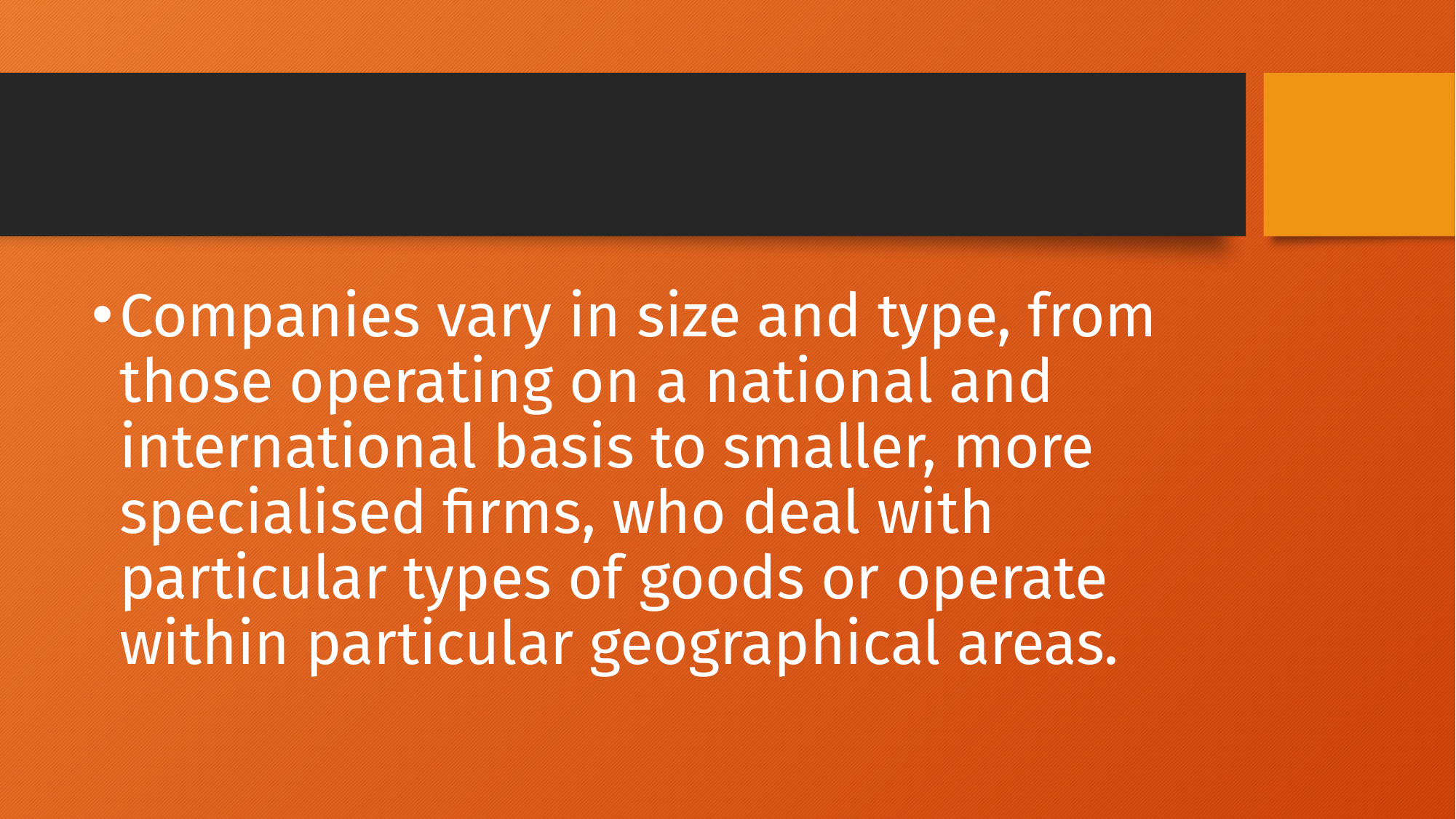

#
Companies vary in size and type, from those operating on a national and international basis to smaller, more specialised firms, who deal with particular types of goods or operate within particular geographical areas.